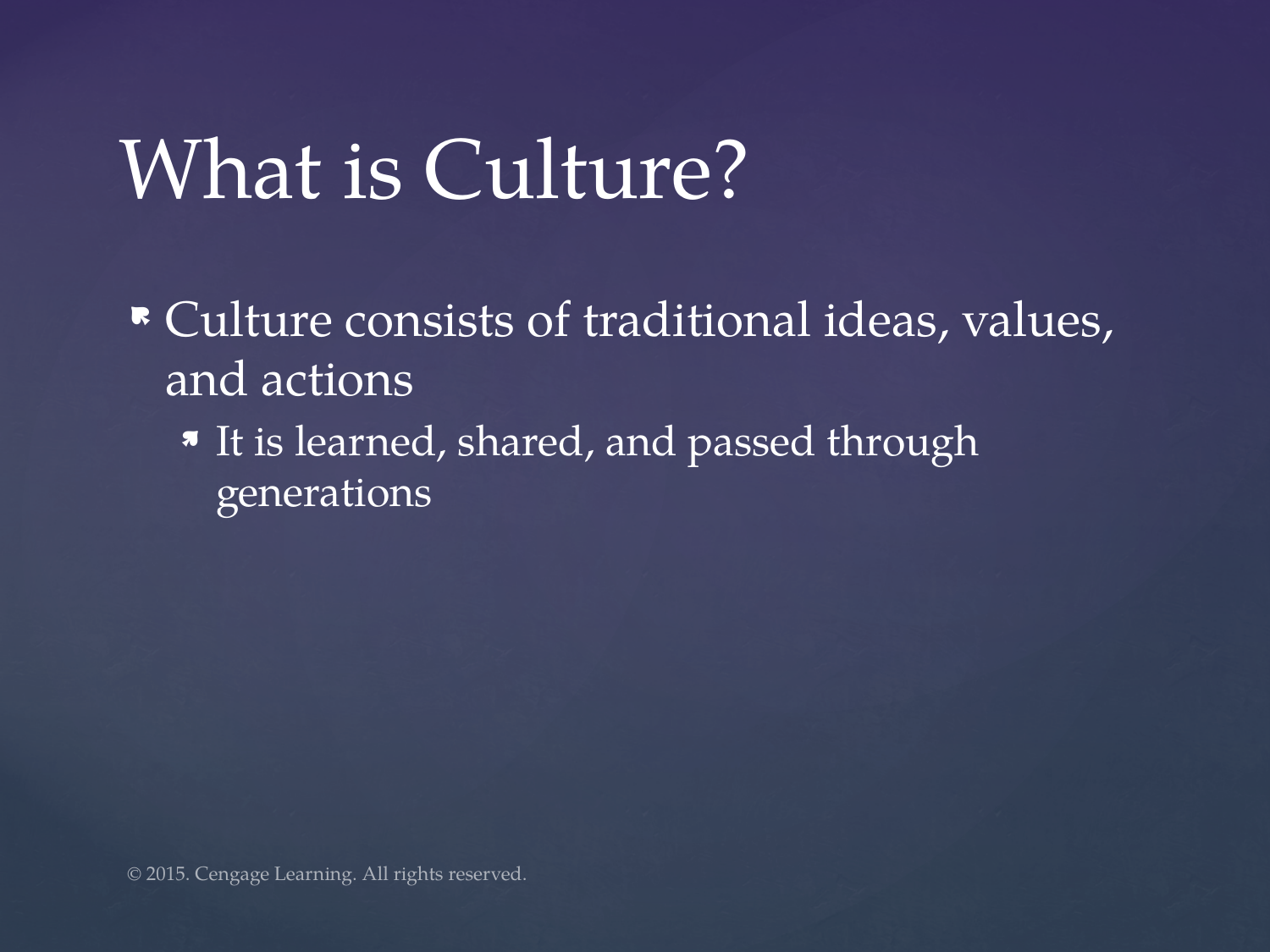

# What is Culture?
Culture consists of traditional ideas, values, and actions
It is learned, shared, and passed through generations
© 2015. Cengage Learning. All rights reserved.